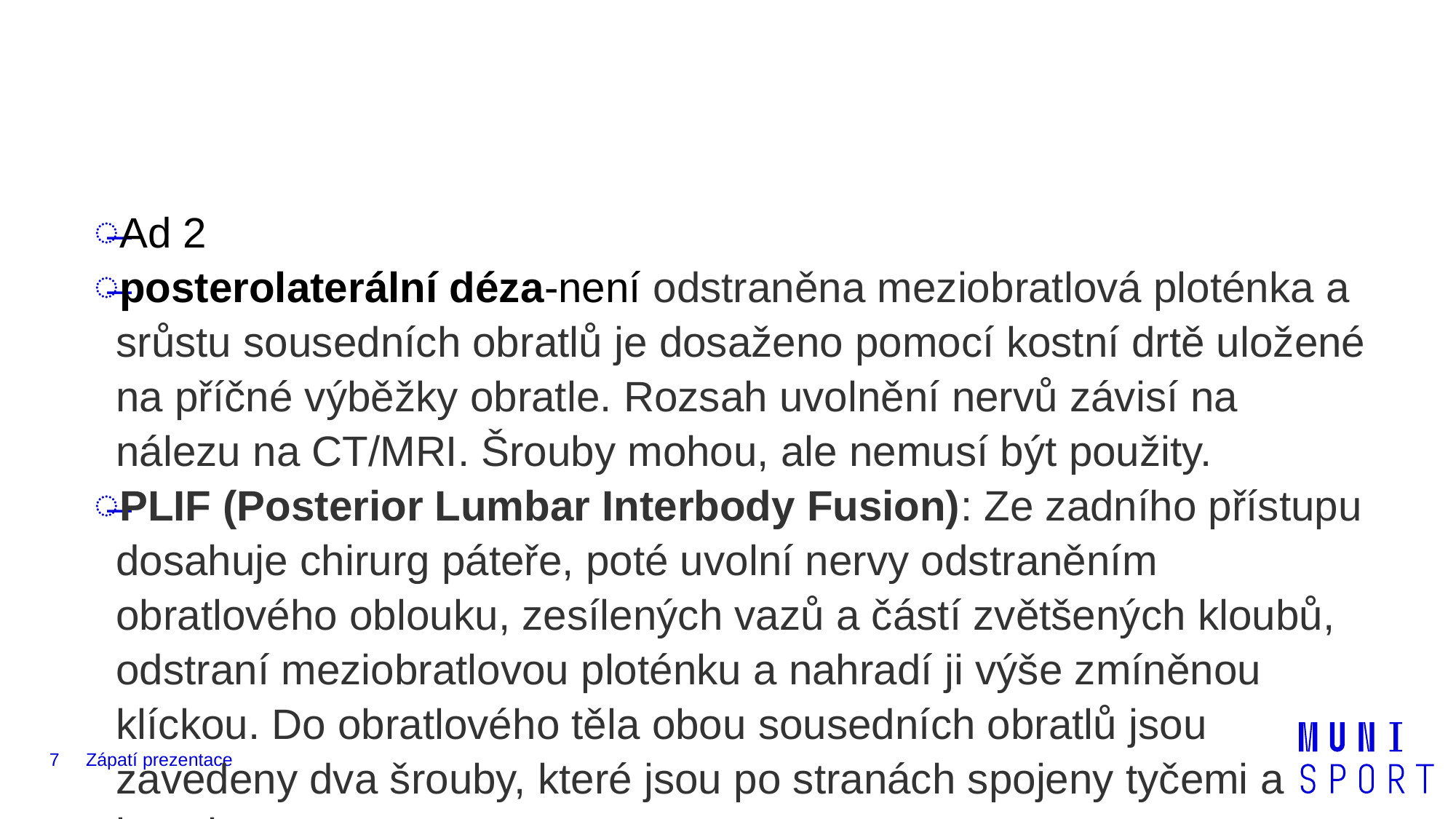

#
Ad 2
posterolaterální déza-není odstraněna meziobratlová ploténka a srůstu sousedních obratlů je dosaženo pomocí kostní drtě uložené na příčné výběžky obratle. Rozsah uvolnění nervů závisí na nálezu na CT/MRI. Šrouby mohou, ale nemusí být použity.
PLIF (Posterior Lumbar Interbody Fusion): Ze zadního přístupu dosahuje chirurg páteře, poté uvolní nervy odstraněním obratlového oblouku, zesílených vazů a částí zvětšených kloubů, odstraní meziobratlovou ploténku a nahradí ji výše zmíněnou klíckou. Do obratlového těla obou sousedních obratlů jsou zavedeny dva šrouby, které jsou po stranách spojeny tyčemi a konektory
7
Zápatí prezentace